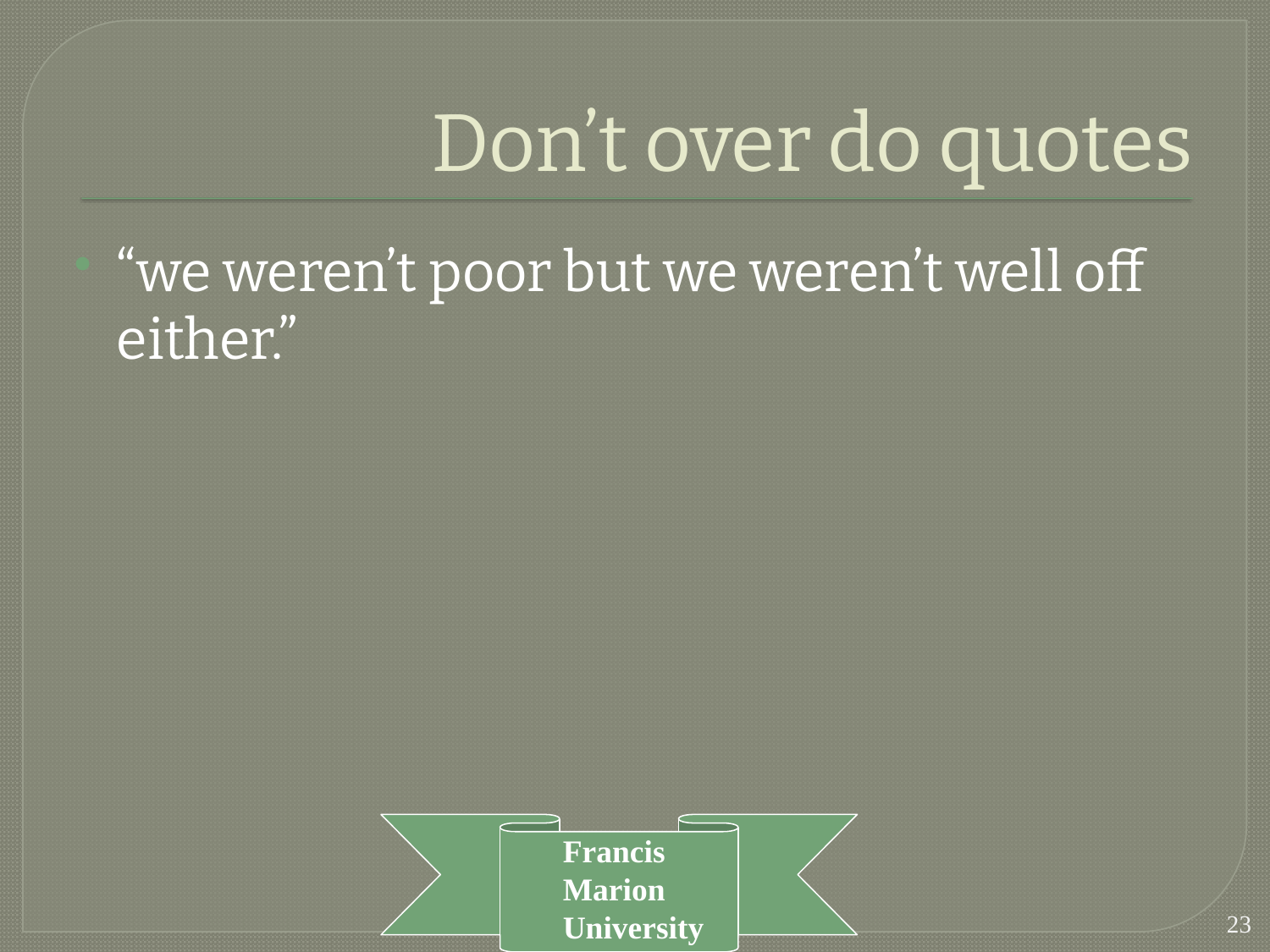

# Don’t over do quotes
“we weren’t poor but we weren’t well off either.”
23